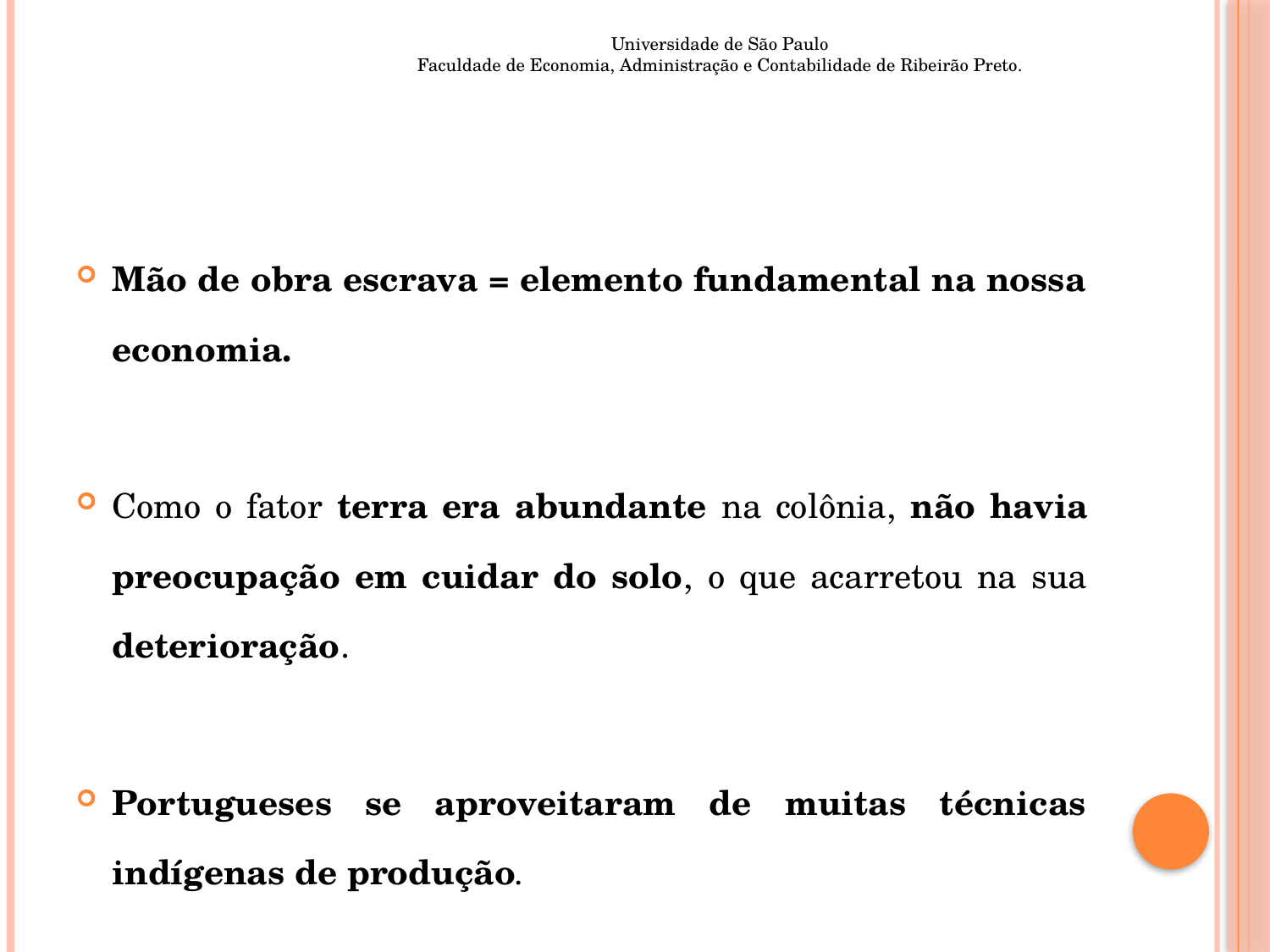

Universidade de São Paulo
Faculdade de Economia, Administração e Contabilidade de Ribeirão Preto.
#
Mão de obra escrava = elemento fundamental na nossa economia.

Como o fator terra era abundante na colônia, não havia preocupação em cuidar do solo, o que acarretou na sua deterioração.

Portugueses se aproveitaram de muitas técnicas indígenas de produção.